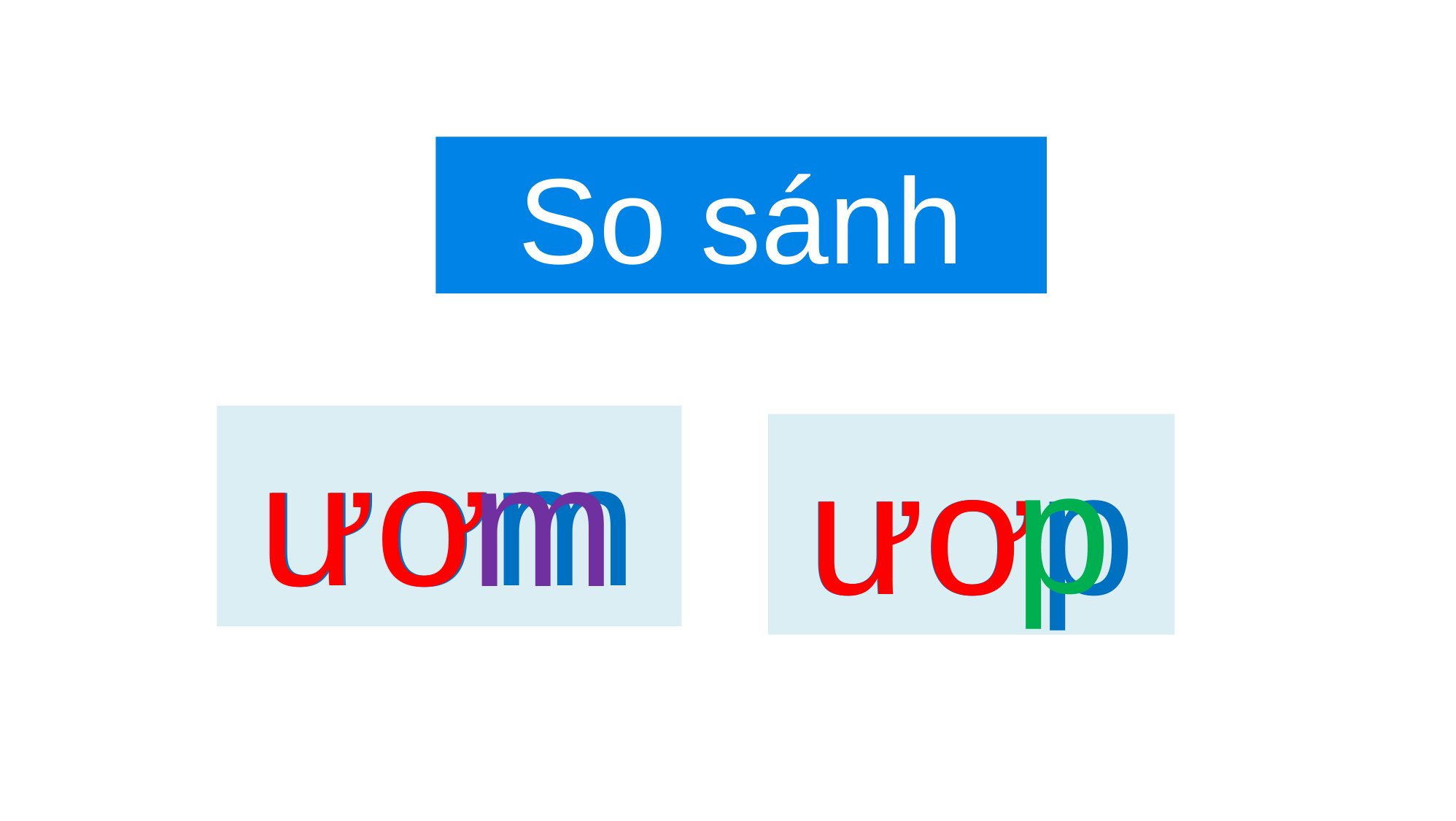

So sánh
ươ
ươm
m
p
ươp
ươ